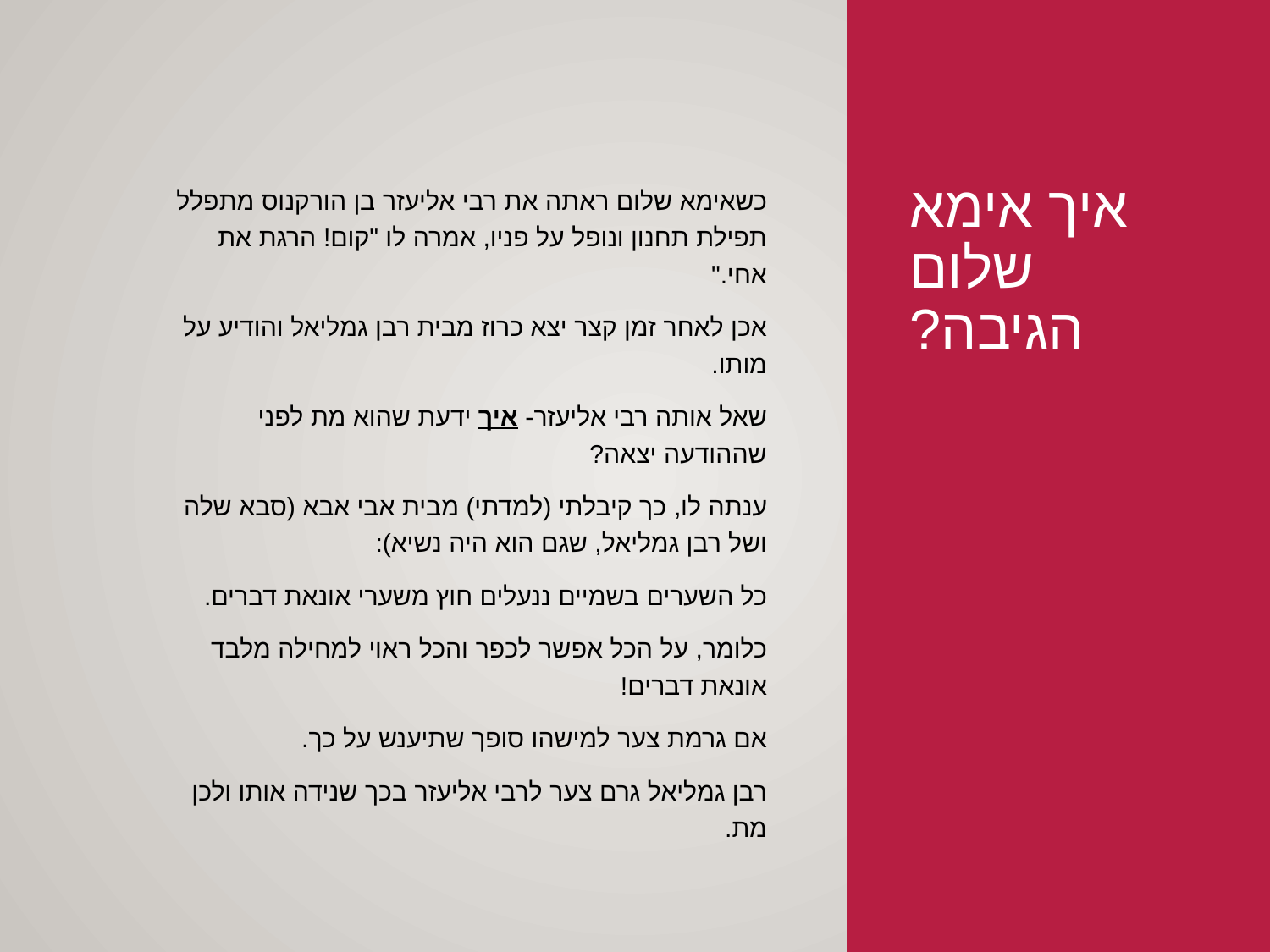

# איך אימא שלום הגיבה?
כשאימא שלום ראתה את רבי אליעזר בן הורקנוס מתפלל תפילת תחנון ונופל על פניו, אמרה לו "קום! הרגת את אחי."
אכן לאחר זמן קצר יצא כרוז מבית רבן גמליאל והודיע על מותו.
שאל אותה רבי אליעזר- איך ידעת שהוא מת לפני שההודעה יצאה?
ענתה לו, כך קיבלתי (למדתי) מבית אבי אבא (סבא שלה ושל רבן גמליאל, שגם הוא היה נשיא):
כל השערים בשמיים ננעלים חוץ משערי אונאת דברים.
כלומר, על הכל אפשר לכפר והכל ראוי למחילה מלבד אונאת דברים!
אם גרמת צער למישהו סופך שתיענש על כך.
רבן גמליאל גרם צער לרבי אליעזר בכך שנידה אותו ולכן מת.